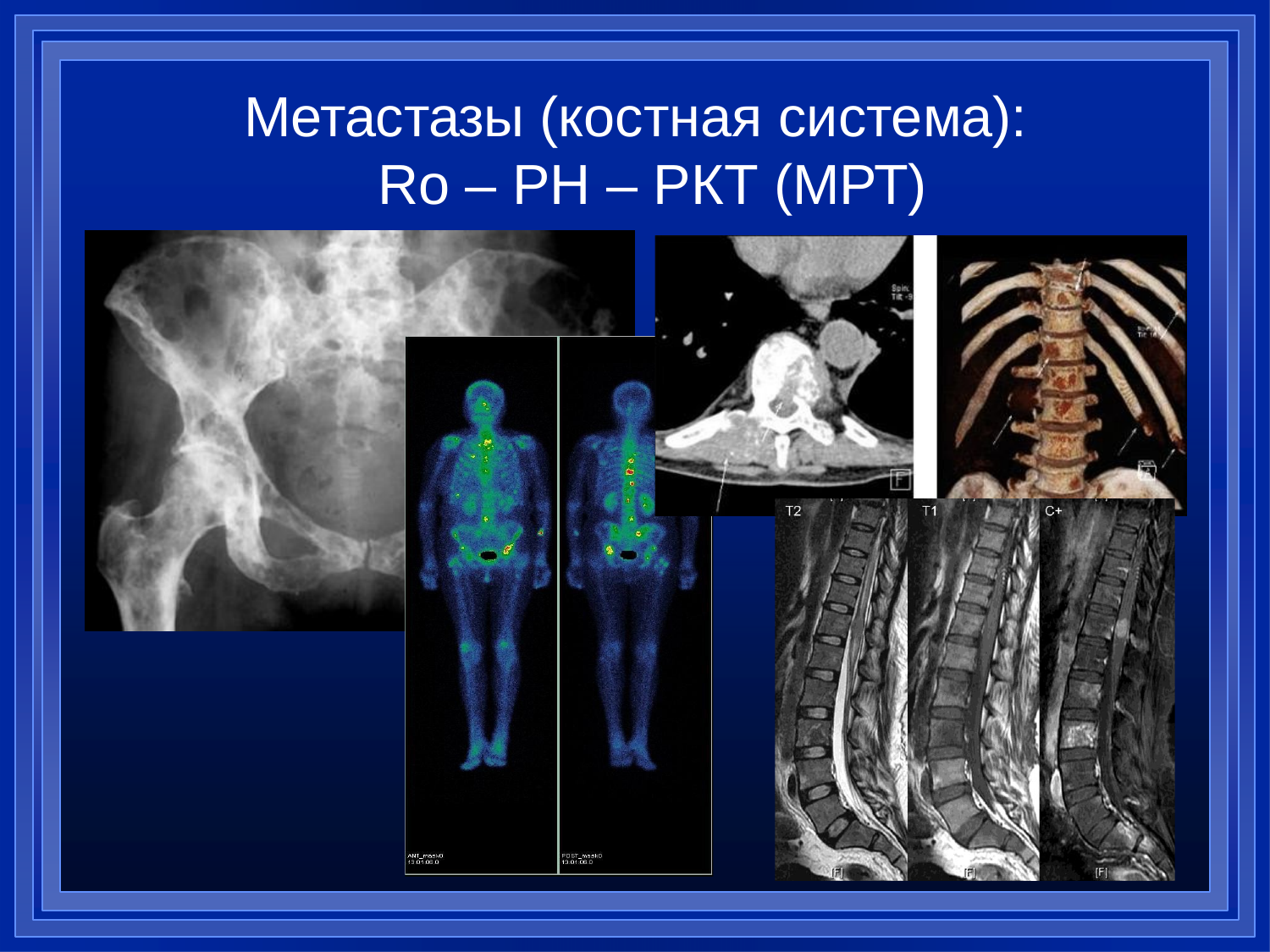

# Метастазы (костная система):  Ro – РН – РКТ (МРТ)